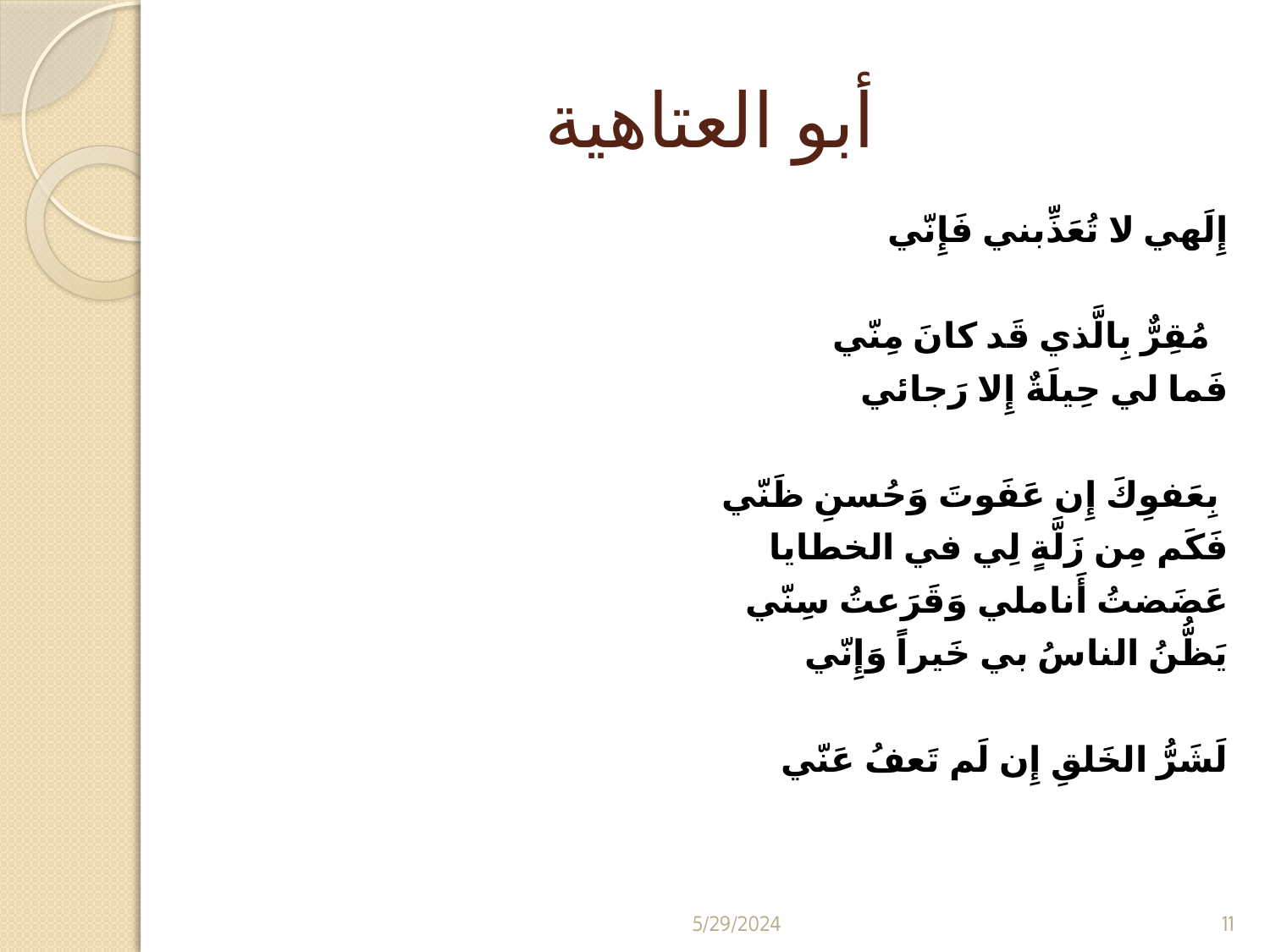

# ‌‌أبو العتاهية
إِلَهي لا تُعَذِّبني فَإِنّي

                             مُقِرٌّ بِالَّذي قَد كانَ مِنّي
فَما لي حِيلَةٌ إِلا رَجائي

                           بِعَفوِكَ إِن عَفَوتَ وَحُسنِ ظَنّي
فَكَم مِن زَلَّةٍ لِي في الخطايا
                         عَضَضتُ أَناملي وَقَرَعتُ سِنّي
يَظُّنُ الناسُ بي خَيراً وَإِنّي

                         لَشَرُّ الخَلقِ إِن لَم تَعفُ عَنّي
5/29/2024
11